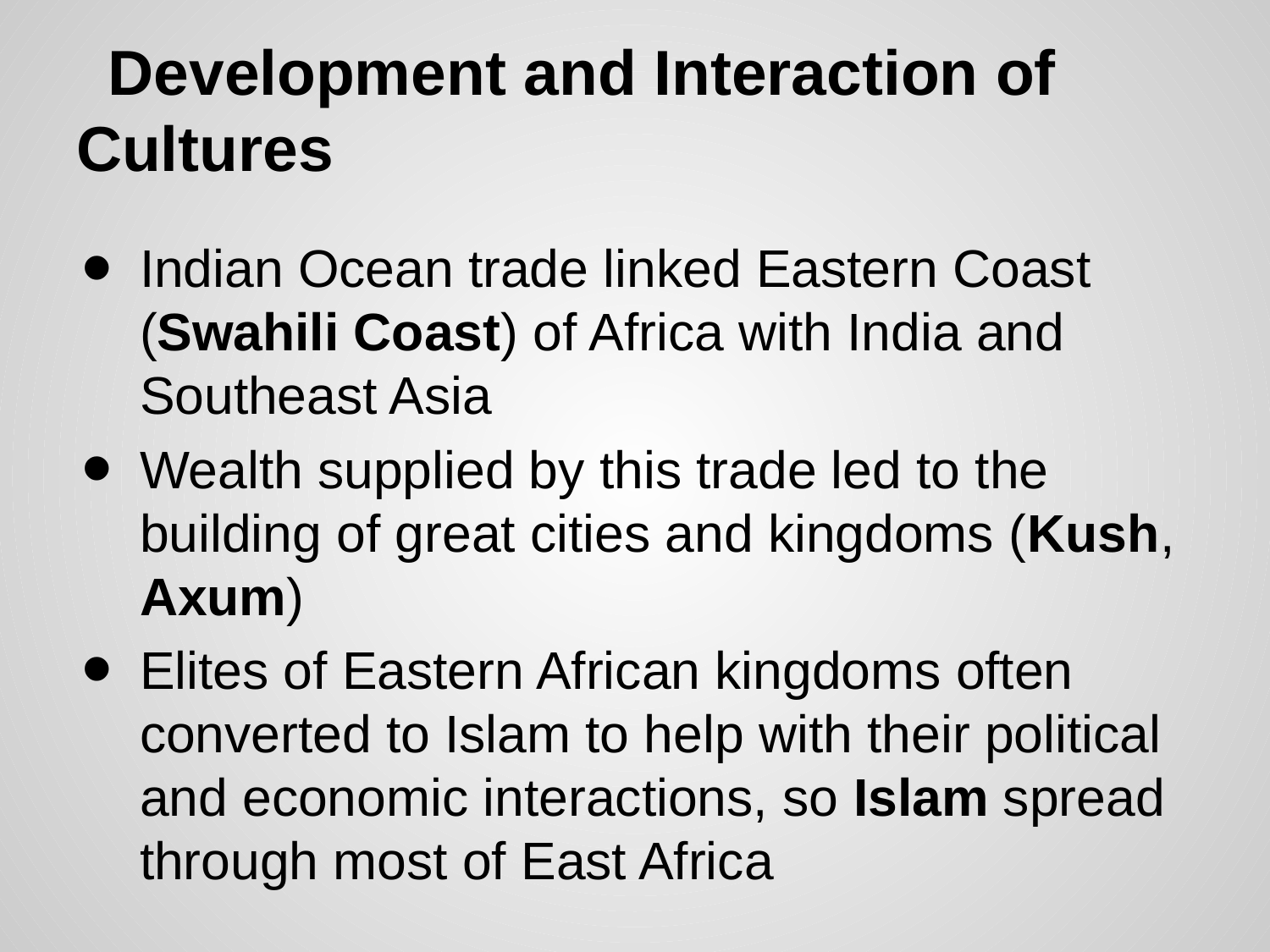

# Development and Interaction of Cultures
Indian Ocean trade linked Eastern Coast (Swahili Coast) of Africa with India and Southeast Asia
Wealth supplied by this trade led to the building of great cities and kingdoms (Kush, Axum)
Elites of Eastern African kingdoms often converted to Islam to help with their political and economic interactions, so Islam spread through most of East Africa